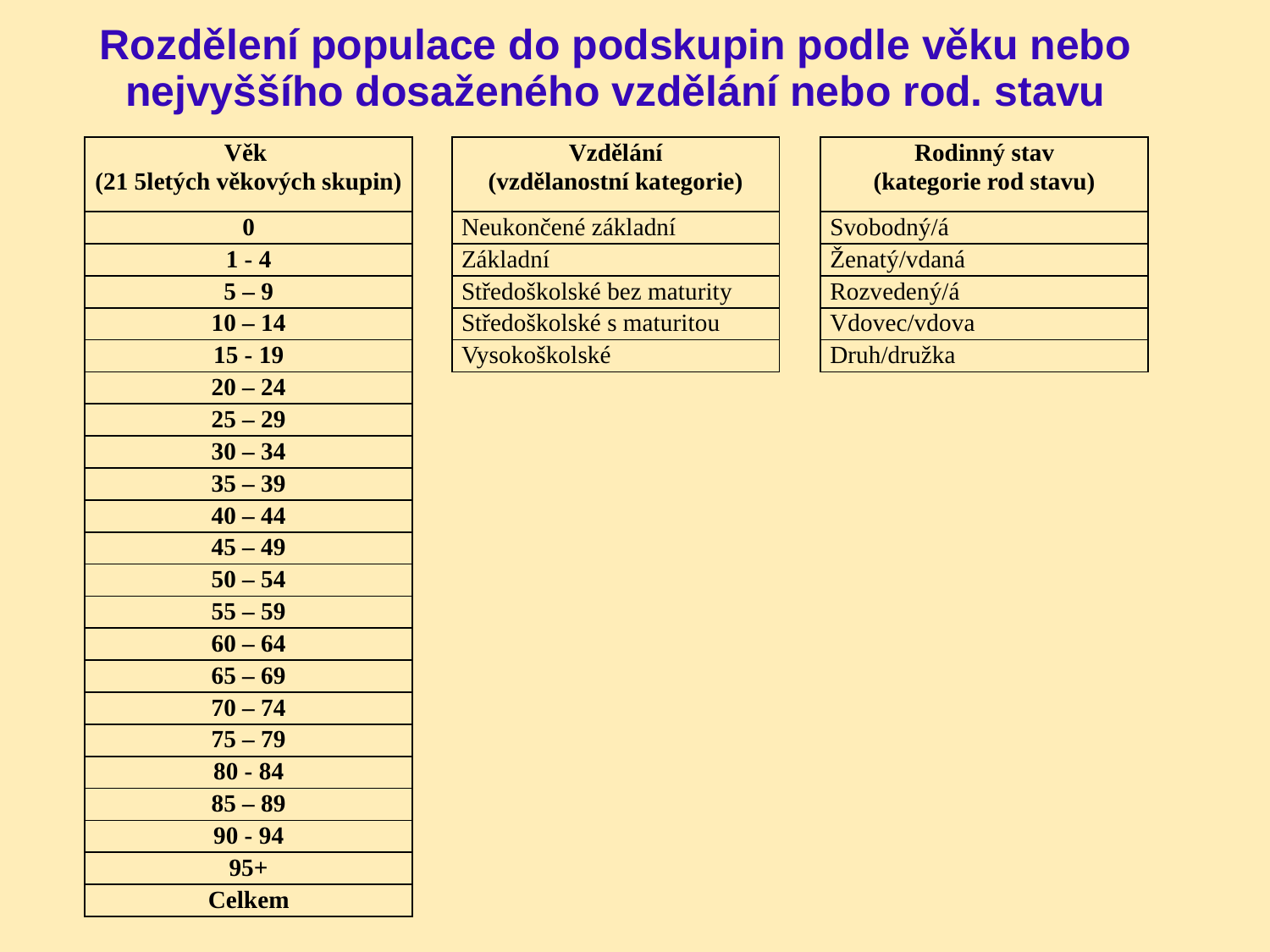

# Rozdělení populace do podskupin podle věku nebo nejvyššího dosaženého vzdělání nebo rod. stavu
| Věk (21 5letých věkových skupin) |
| --- |
| 0 |
| 1 - 4 |
| 5 – 9 |
| 10 – 14 |
| 15 - 19 |
| 20 – 24 |
| 25 – 29 |
| 30 – 34 |
| 35 – 39 |
| 40 – 44 |
| 45 – 49 |
| 50 – 54 |
| 55 – 59 |
| 60 – 64 |
| 65 – 69 |
| 70 – 74 |
| 75 – 79 |
| 80 - 84 |
| 85 – 89 |
| 90 - 94 |
| 95+ |
| Celkem |
| Vzdělání (vzdělanostní kategorie) |
| --- |
| Neukončené základní |
| Základní |
| Středoškolské bez maturity |
| Středoškolské s maturitou |
| Vysokoškolské |
| Rodinný stav (kategorie rod stavu) |
| --- |
| Svobodný/á |
| Ženatý/vdaná |
| Rozvedený/á |
| Vdovec/vdova |
| Druh/družka |